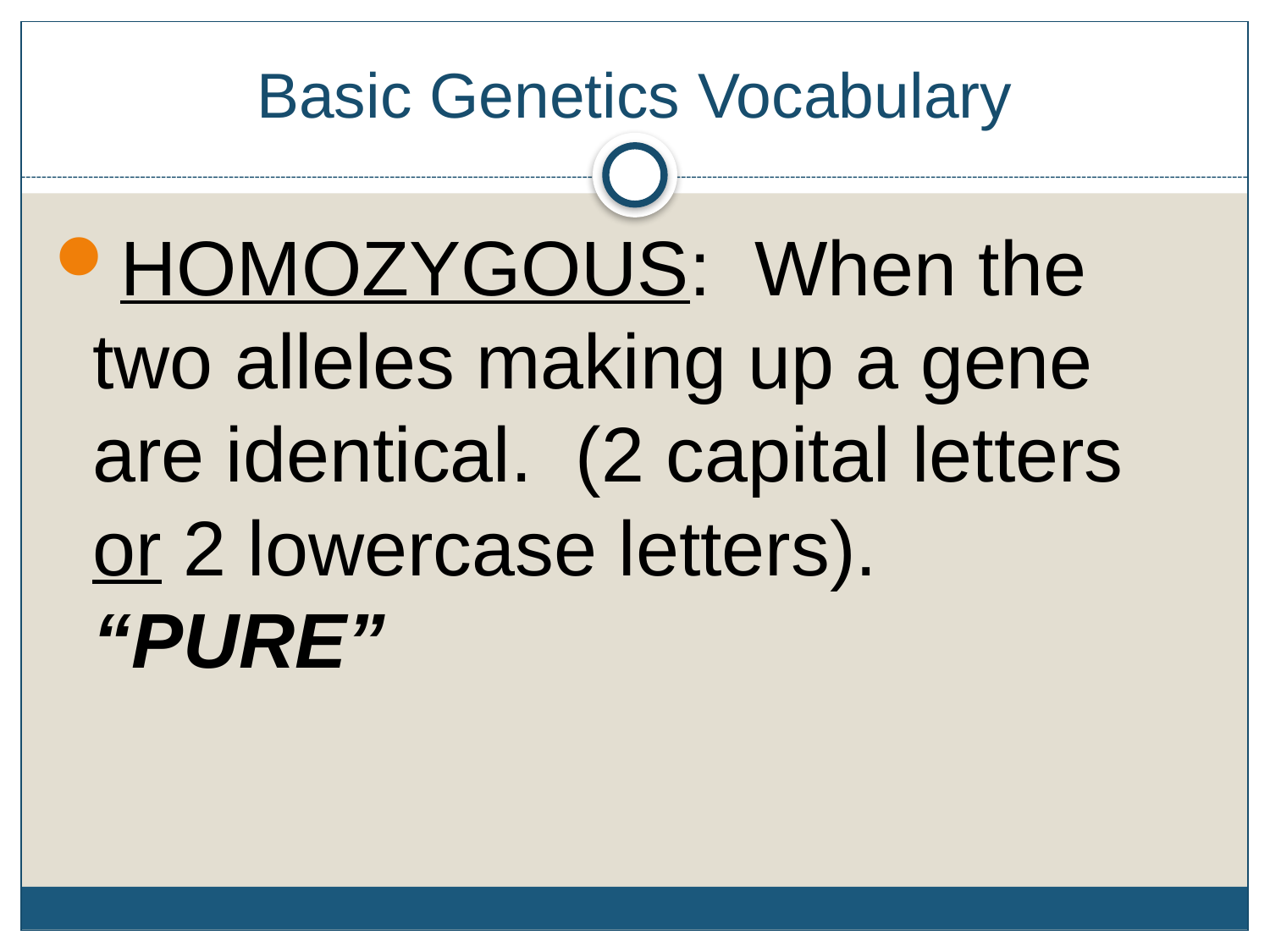

# Basic Genetics Vocabulary
HOMOZYGOUS:  When the two alleles making up a gene are identical.  (2 capital letters or 2 lowercase letters).   “PURE”